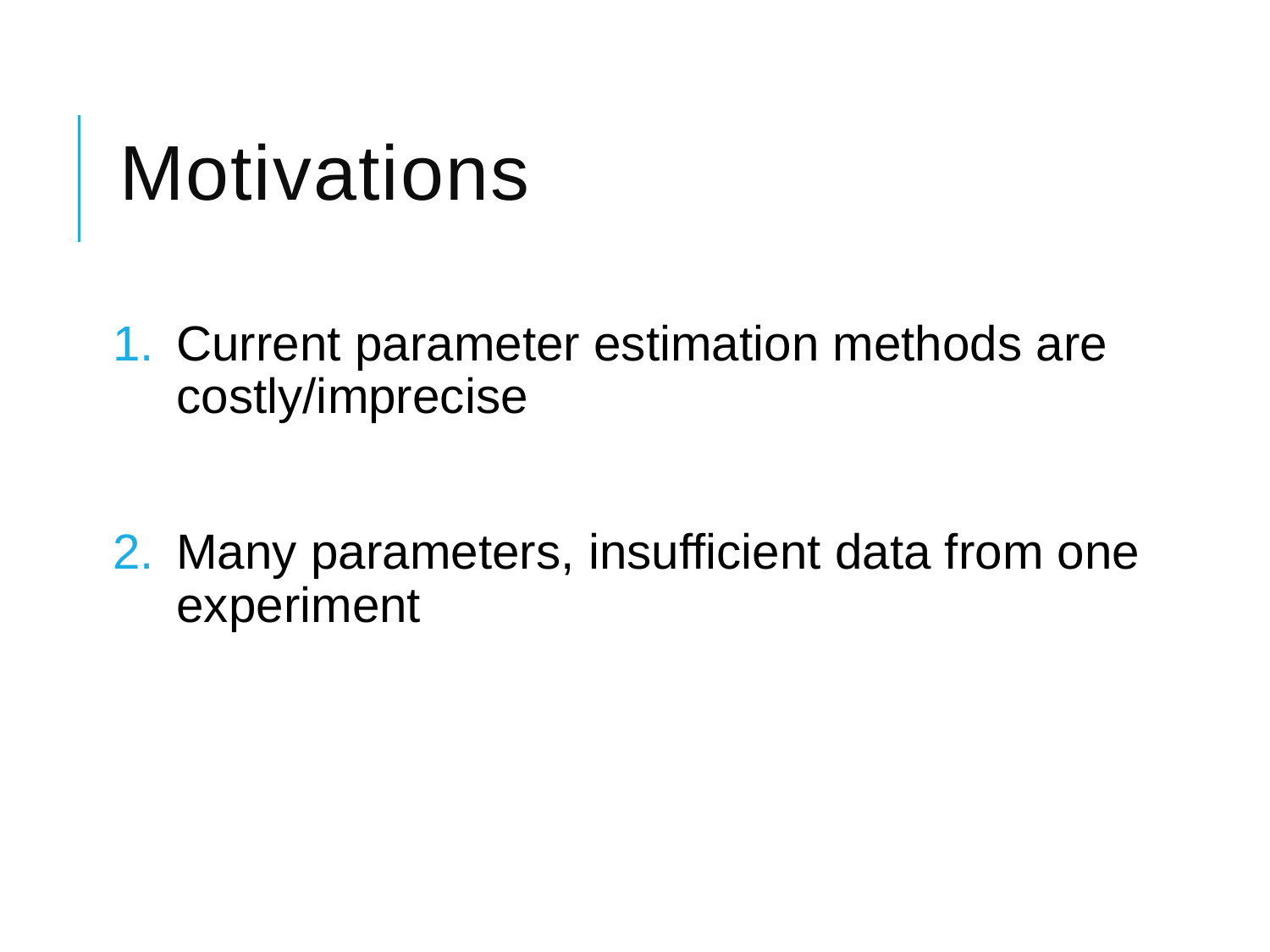

# Motivations
Current parameter estimation methods are costly/imprecise

Many parameters, insufficient data from one experiment